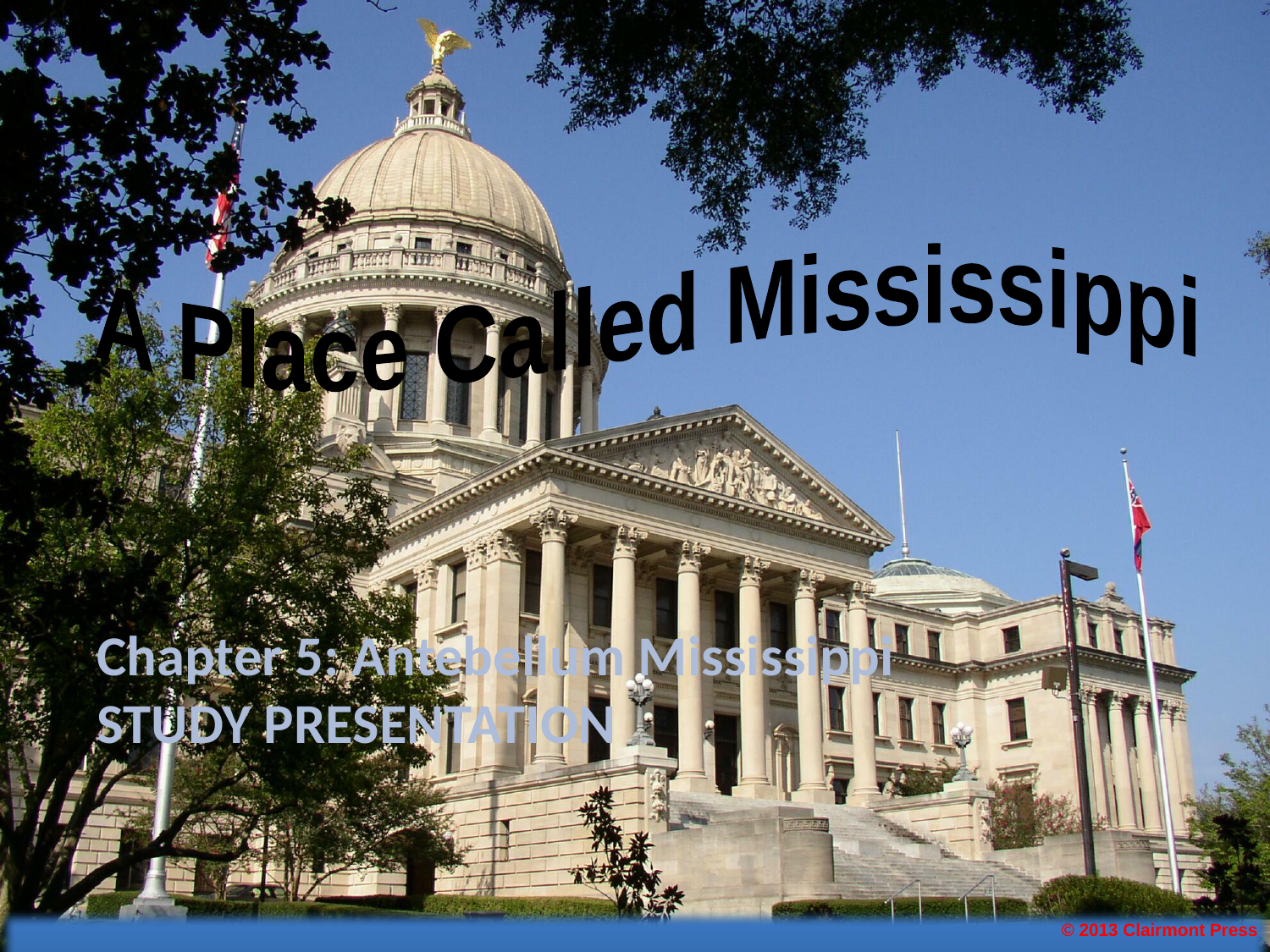

A Place Called Mississippi
Chapter 5: Antebellum Mississippi
STUDY PRESENTATION
© 2013 Clairmont Press